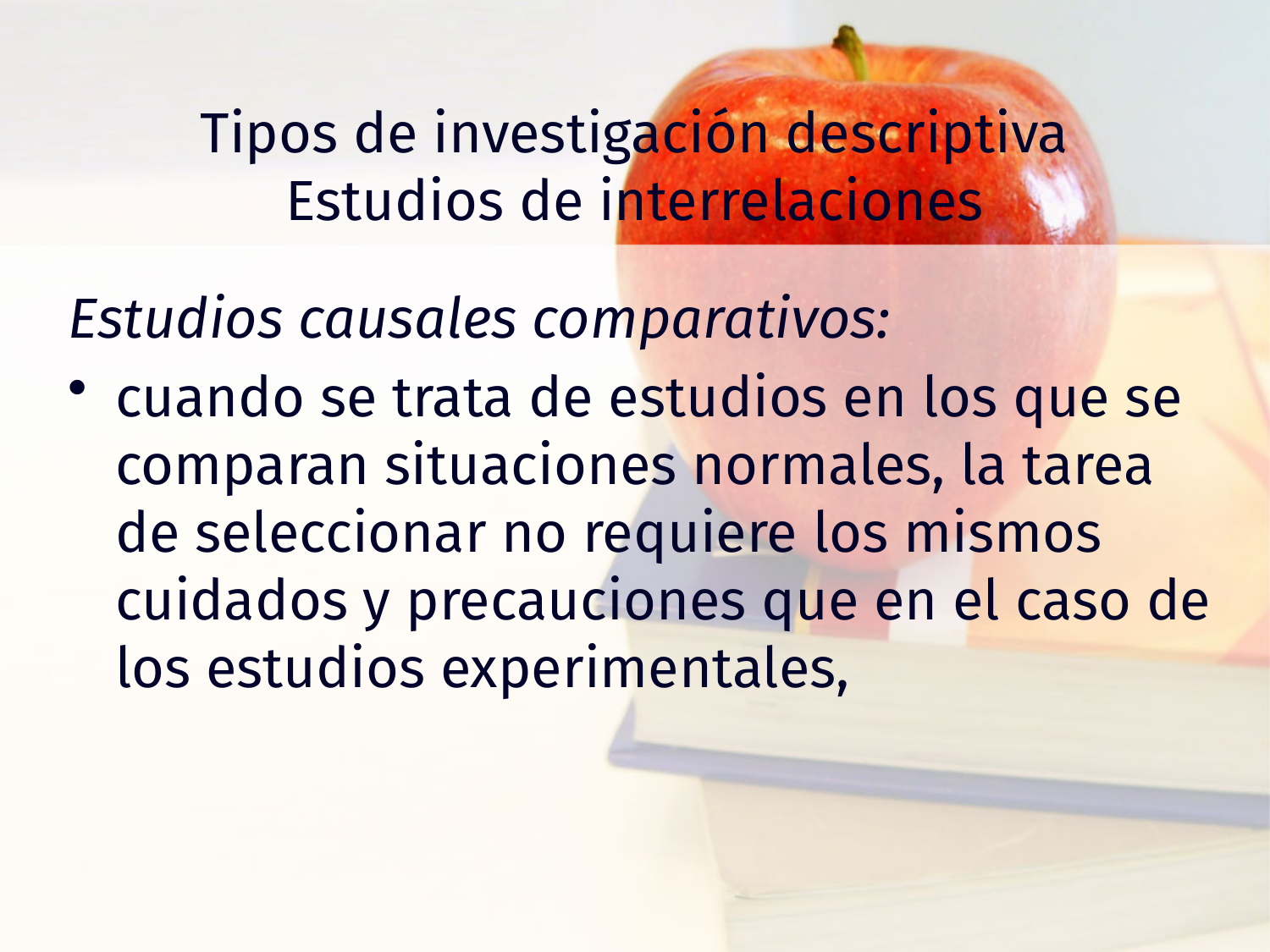

# Tipos de investigación descriptiva Estudios de interrelaciones
Estudios causales comparativos:
cuando se trata de estudios en los que se comparan situaciones normales, la tarea de seleccionar no requiere los mismos cuidados y precauciones que en el caso de los estudios experimentales,